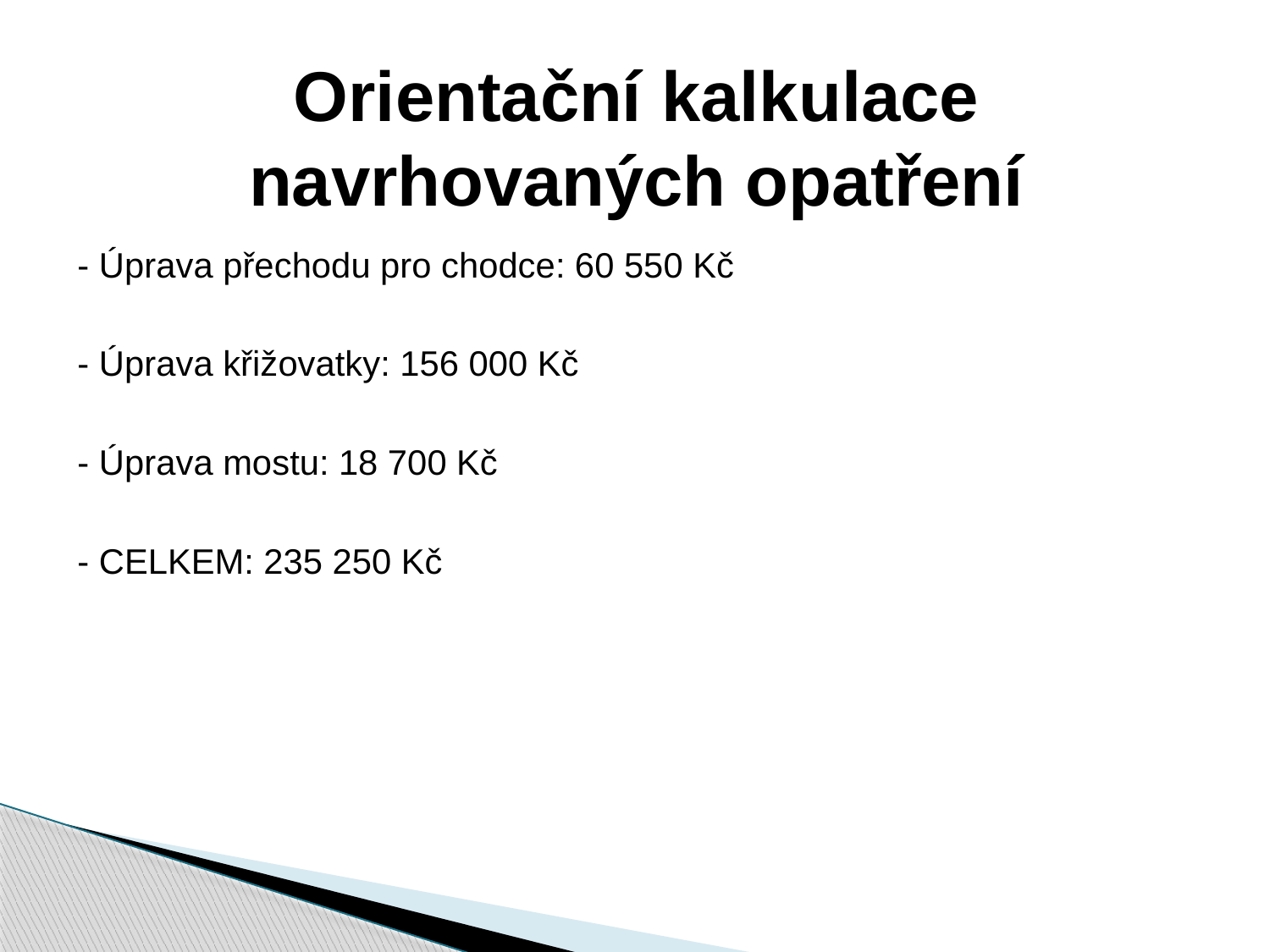

# Orientační kalkulace navrhovaných opatření
- Úprava přechodu pro chodce: 60 550 Kč

- Úprava křižovatky: 156 000 Kč

- Úprava mostu: 18 700 Kč

- CELKEM: 235 250 Kč